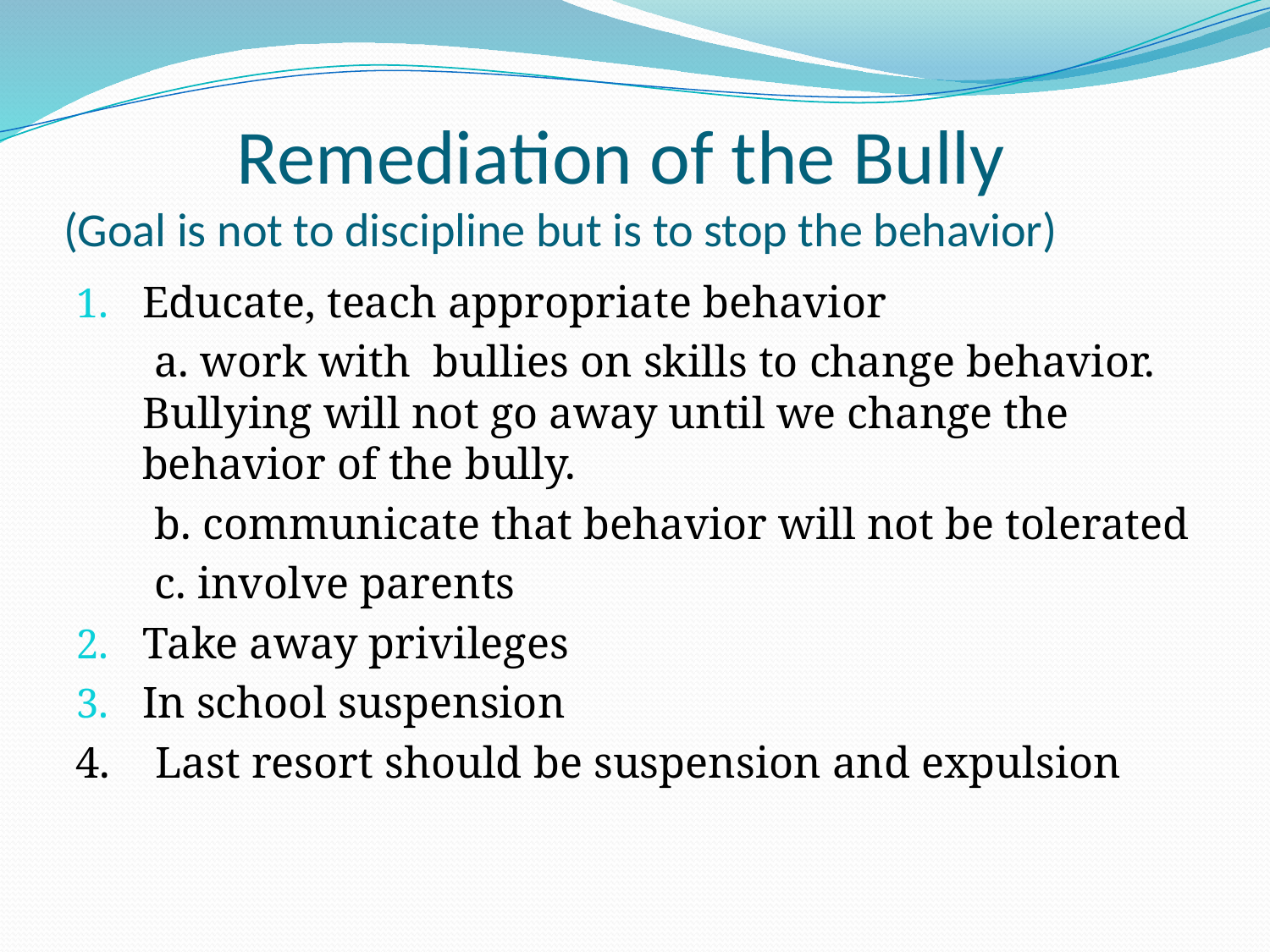

# Remediation of the Bully (Goal is not to discipline but is to stop the behavior)
Educate, teach appropriate behavior
       a. work with  bullies on skills to change behavior. Bullying will not go away until we change the behavior of the bully.
       b. communicate that behavior will not be tolerated
       c. involve parents
Take away privileges
In school suspension
4.    Last resort should be suspension and expulsion